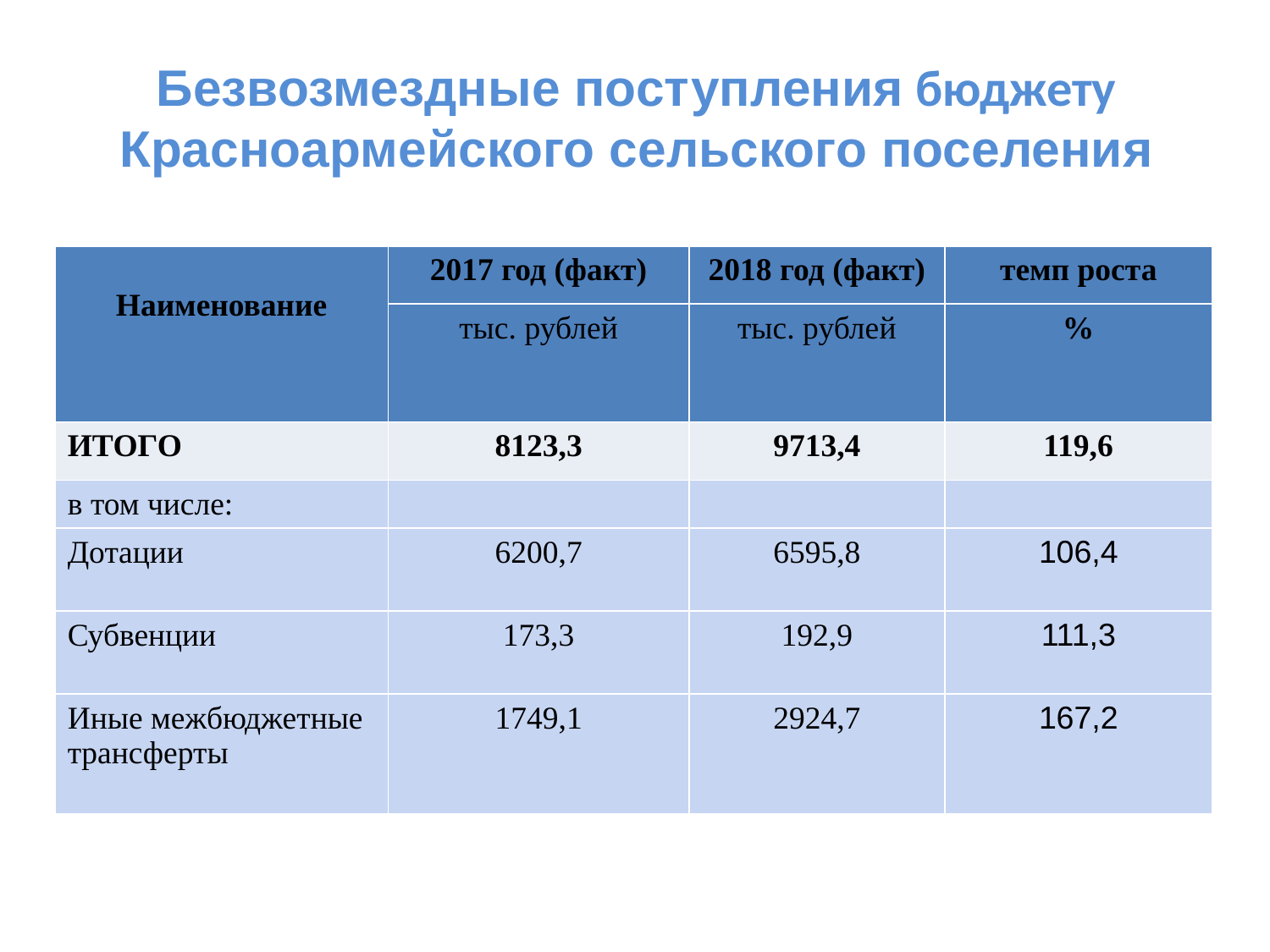

# Безвозмездные поступления бюджету Красноармейского сельского поселения
| Наименование | 2017 год (факт) | 2018 год (факт) | темп роста |
| --- | --- | --- | --- |
|  | тыс. рублей | тыс. рублей | % |
| ИТОГО | 8123,3 | 9713,4 | 119,6 |
| в том числе: |  |  |  |
| Дотации | 6200,7 | 6595,8 | 106,4 |
| Субвенции | 173,3 | 192,9 | 111,3 |
| Иные межбюджетные трансферты | 1749,1 | 2924,7 | 167,2 |